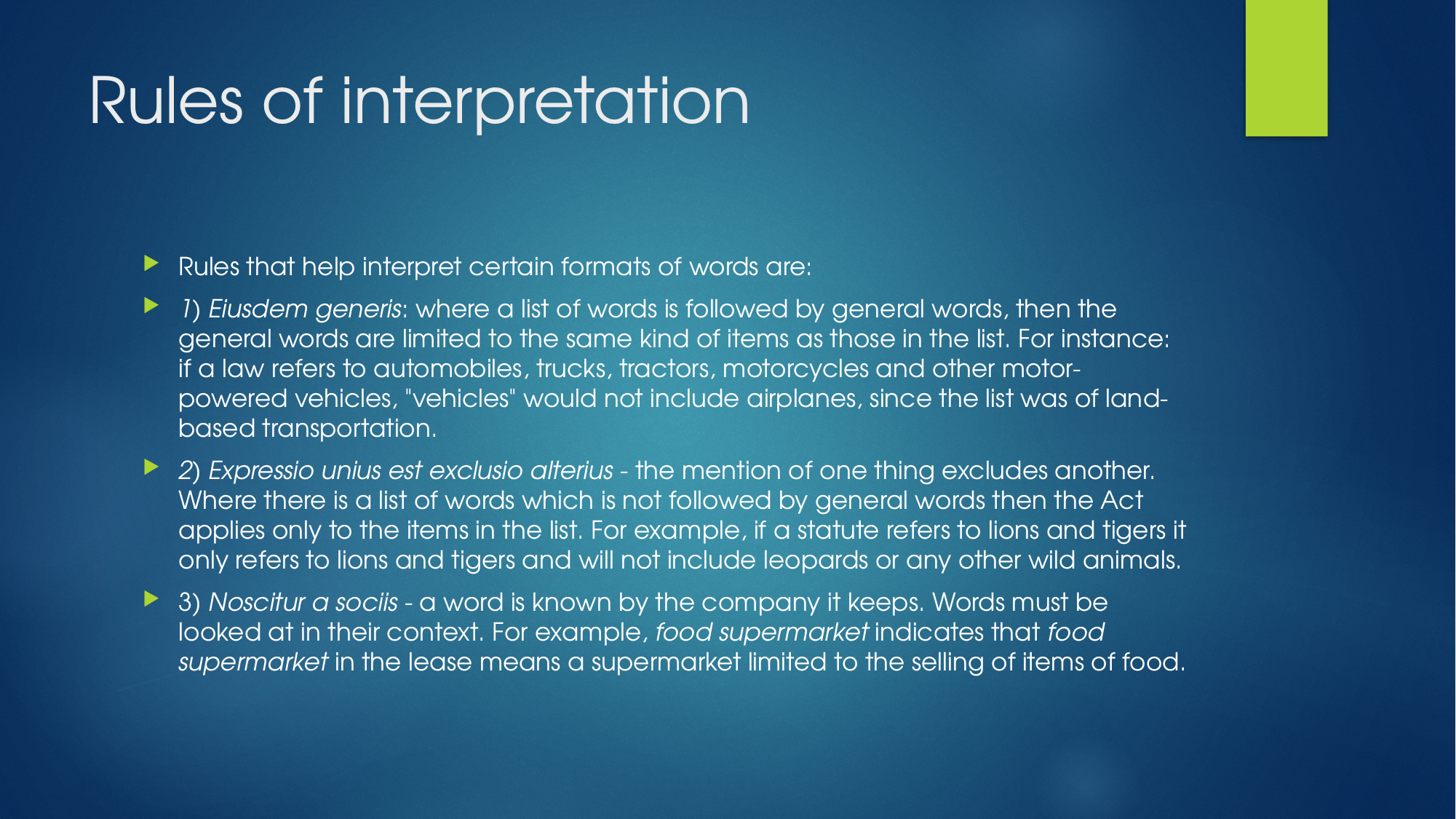

# Rules of interpretation
Rules that help interpret certain formats of words are:
1) Eiusdem generis: where a list of words is followed by general words, then the general words are limited to the same kind of items as those in the list. For instance: if a law refers to automobiles, trucks, tractors, motorcycles and other motor-powered vehicles, "vehicles" would not include airplanes, since the list was of land-based transportation.
2) Expressio unius est exclusio alterius - the mention of one thing excludes another. Where there is a list of words which is not followed by general words then the Act applies only to the items in the list. For example, if a statute refers to lions and tigers it only refers to lions and tigers and will not include leopards or any other wild animals.
3) Noscitur a sociis - a word is known by the company it keeps. Words must be looked at in their context. For example, food supermarket indicates that food supermarket in the lease means a supermarket limited to the selling of items of food.